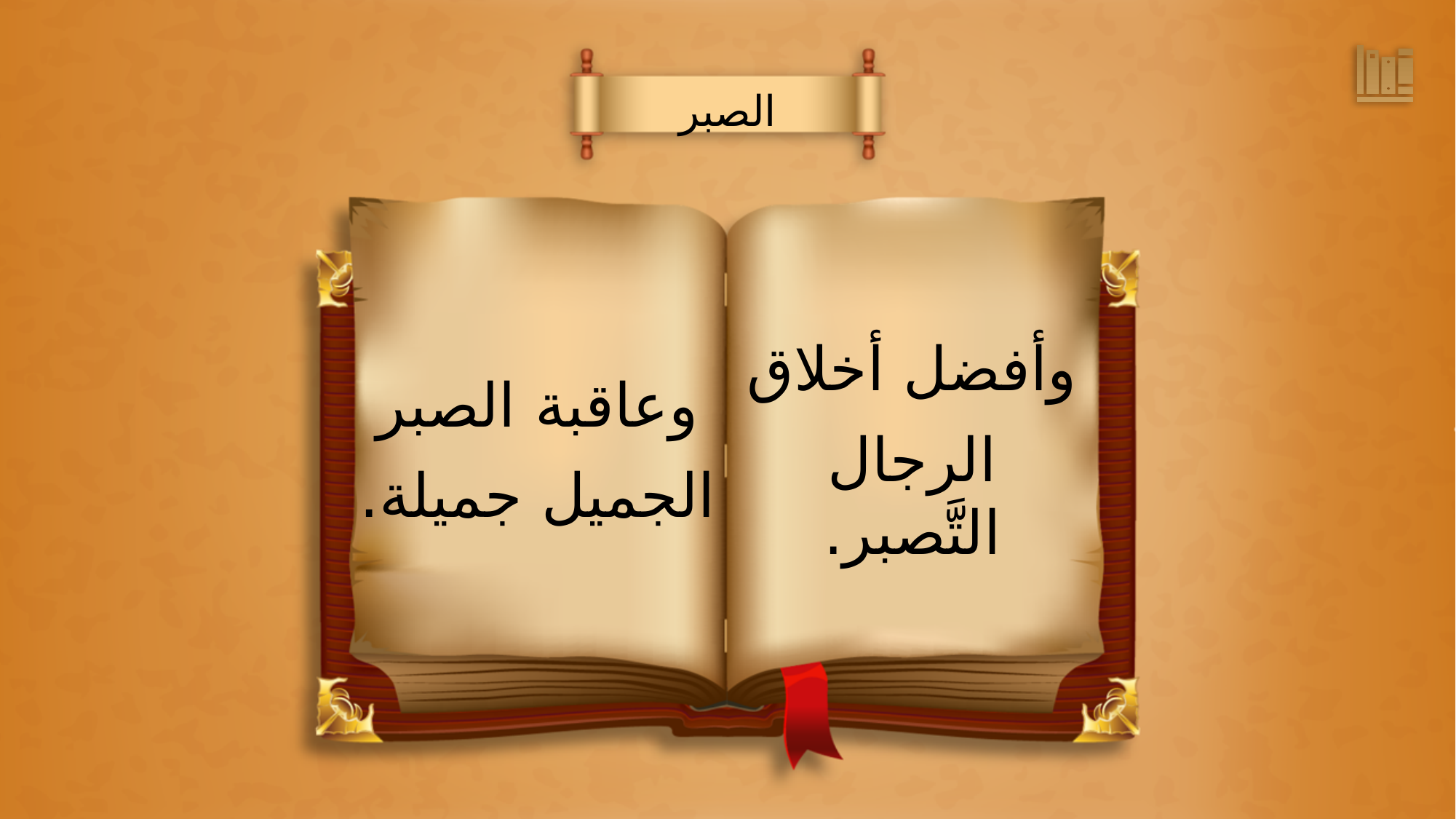

الصبر
وأفضل أخلاق
الرجال التَّصبر.
وعاقبة الصبر
الجميل جميلة.